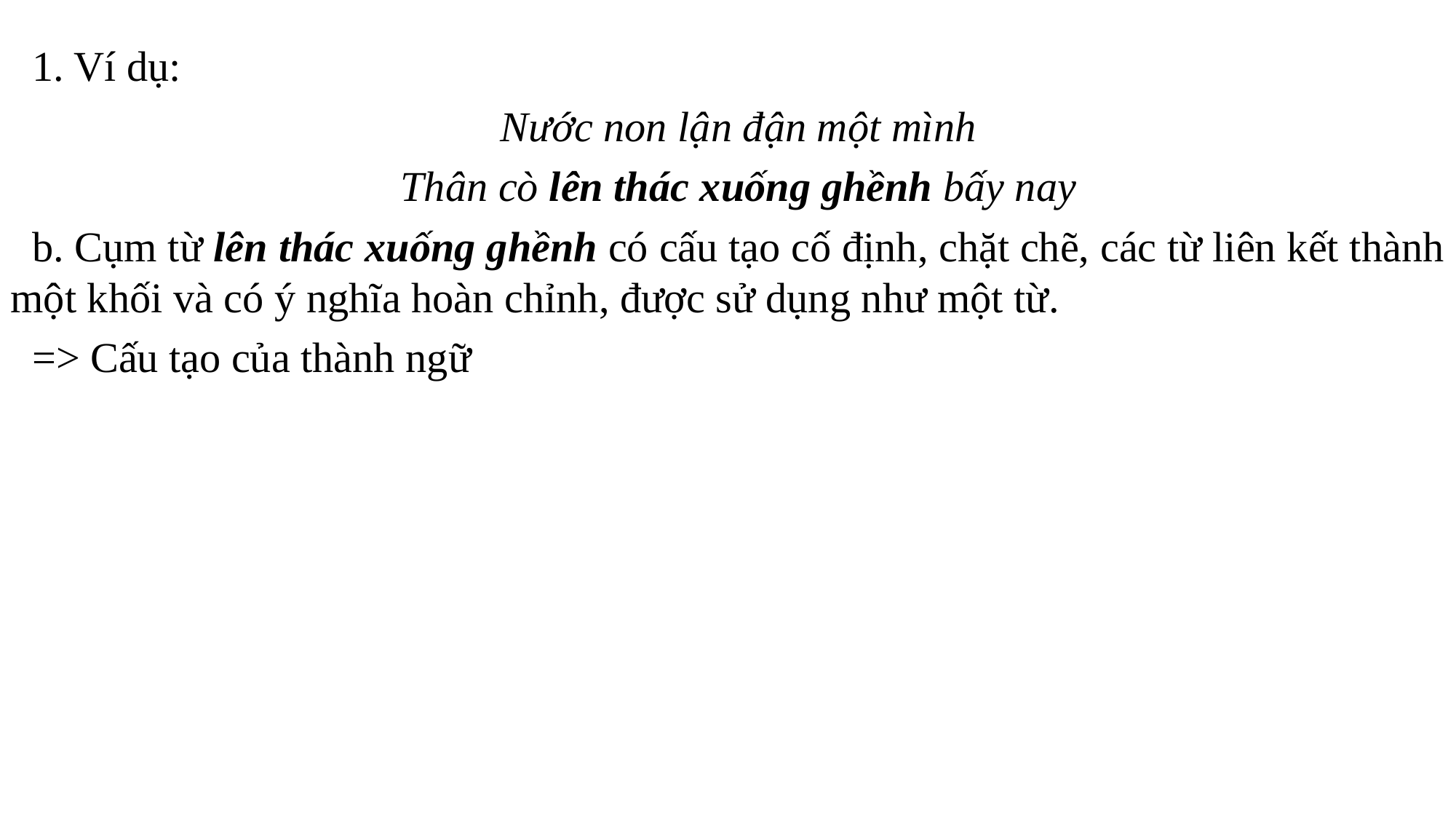

1. Ví dụ:
Nước non lận đận một mình
Thân cò lên thác xuống ghềnh bấy nay
b. Cụm từ lên thác xuống ghềnh có cấu tạo cố định, chặt chẽ, các từ liên kết thành một khối và có ý nghĩa hoàn chỉnh, được sử dụng như một từ.
=> Cấu tạo của thành ngữ